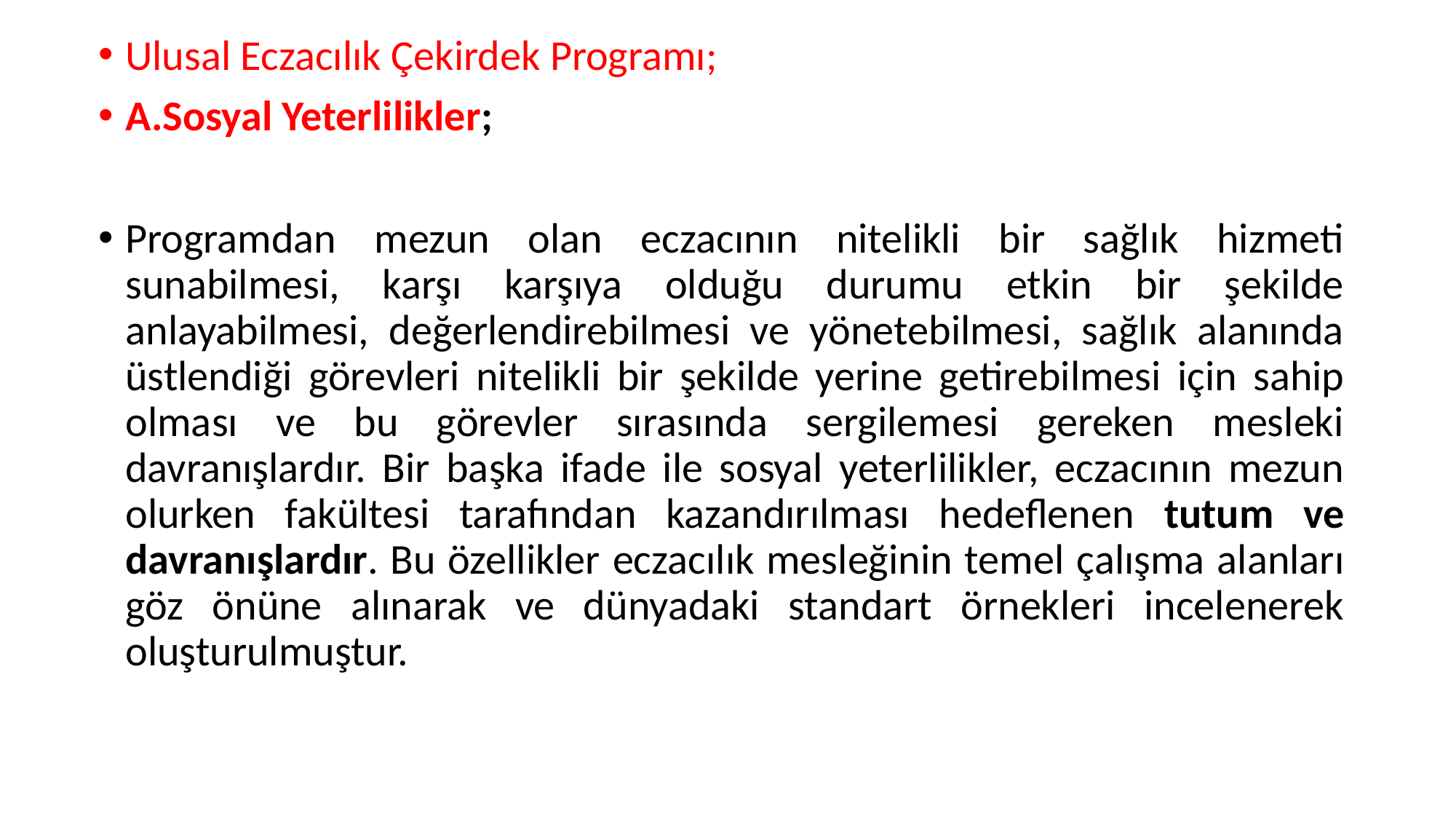

Ulusal Eczacılık Çekirdek Programı;
A.Sosyal Yeterlilikler;

Programdan mezun olan eczacının nitelikli bir sağlık hizmeti sunabilmesi, karşı karşıya olduğu durumu etkin bir şekilde anlayabilmesi, değerlendirebilmesi ve yönetebilmesi, sağlık alanında üstlendiği görevleri nitelikli bir şekilde yerine getirebilmesi için sahip olması ve bu görevler sırasında sergilemesi gereken mesleki davranışlardır. Bir başka ifade ile sosyal yeterlilikler, eczacının mezun olurken fakültesi tarafından kazandırılması hedeflenen tutum ve davranışlardır. Bu özellikler eczacılık mesleğinin temel çalışma alanları göz önüne alınarak ve dünyadaki standart örnekleri incelenerek oluşturulmuştur.